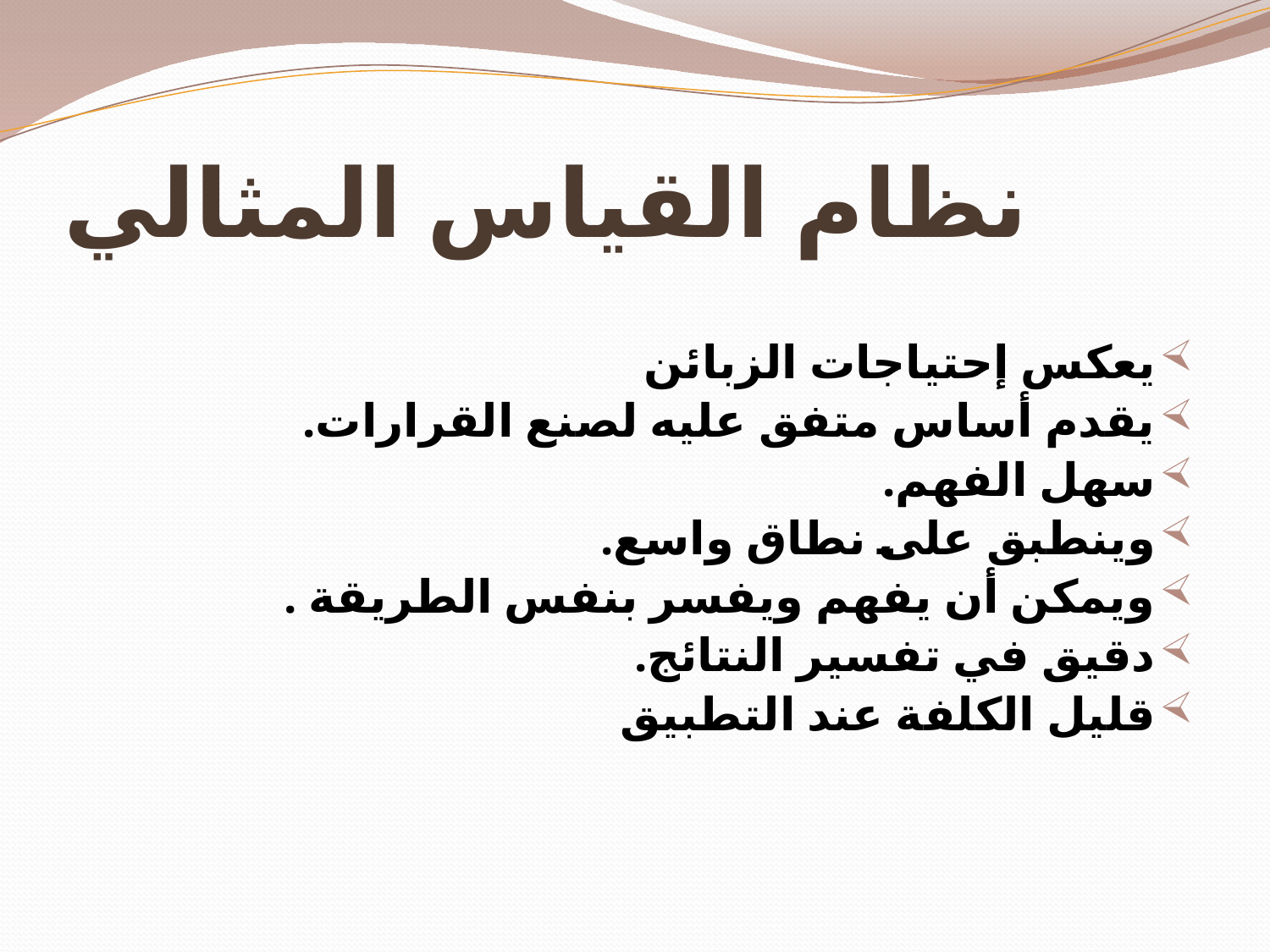

# نظام القياس المثالي

يعكس إحتياجات الزبائن
يقدم أساس متفق عليه لصنع القرارات.
سهل الفهم.
وينطبق على نطاق واسع.
ويمكن أن يفهم ويفسر بنفس الطريقة .
دقيق في تفسير النتائج.
قليل الكلفة عند التطبيق